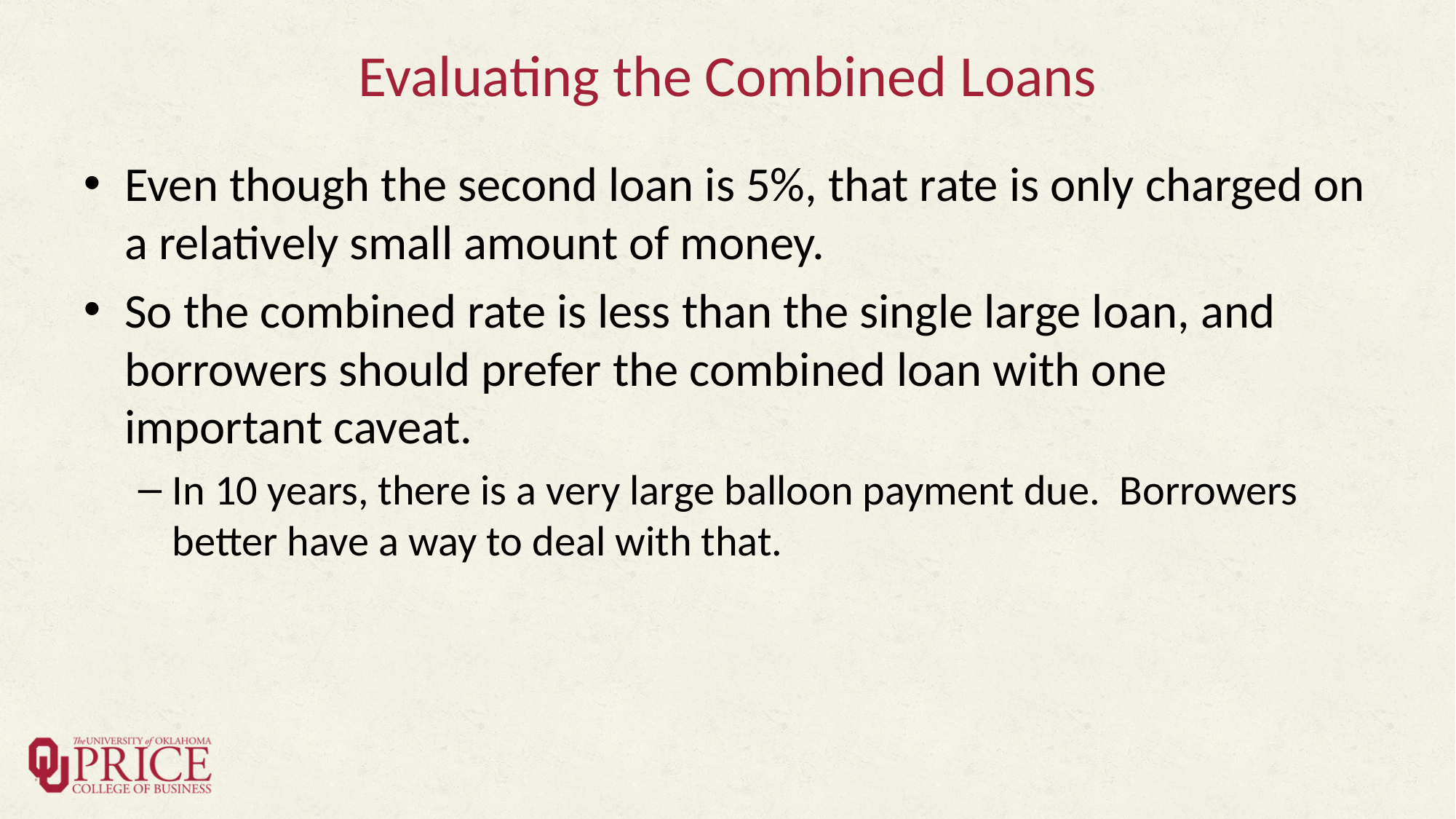

# Evaluating the Combined Loans
Even though the second loan is 5%, that rate is only charged on a relatively small amount of money.
So the combined rate is less than the single large loan, and borrowers should prefer the combined loan with one important caveat.
In 10 years, there is a very large balloon payment due.  Borrowers better have a way to deal with that.